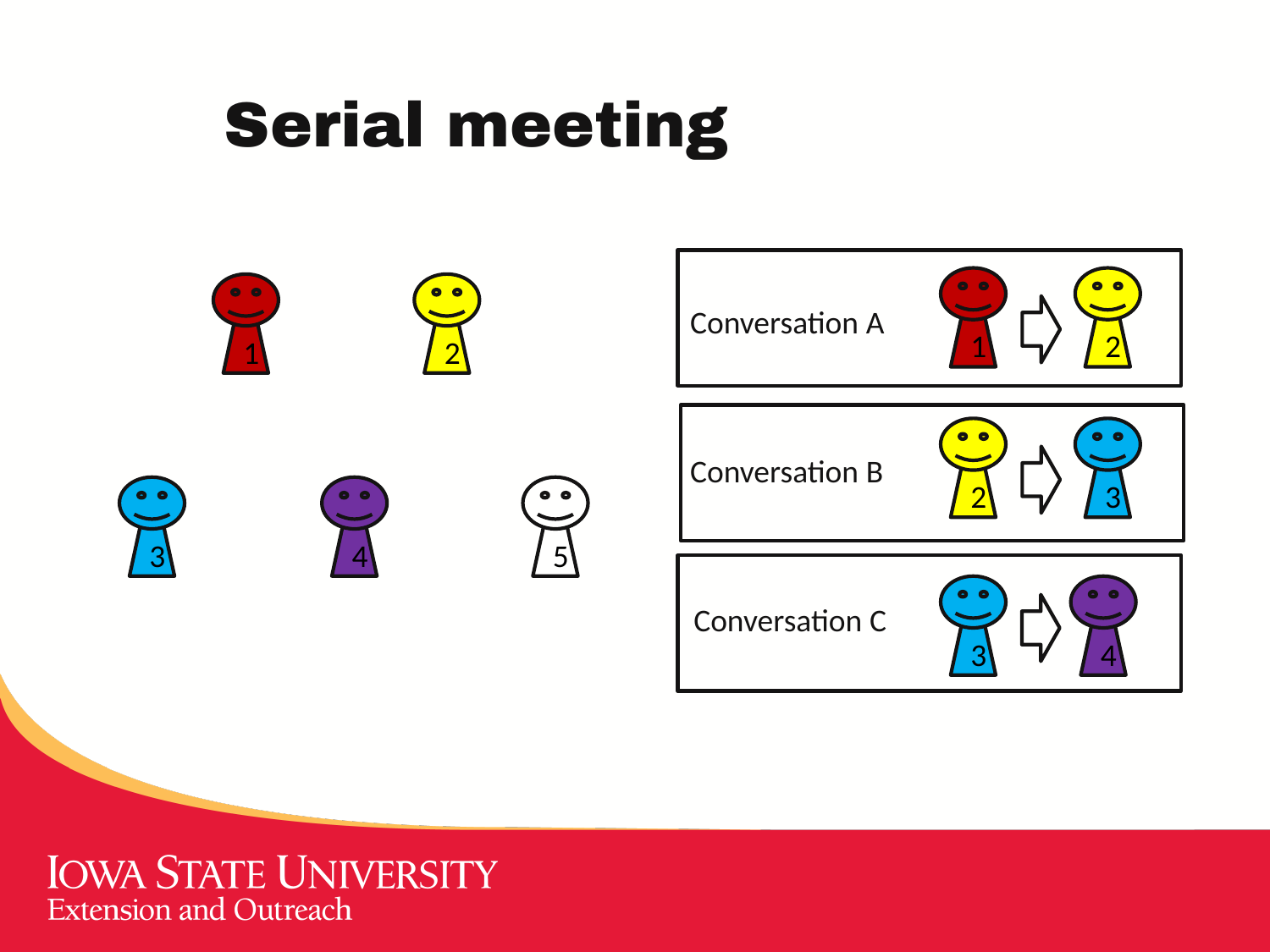

# Serial meeting

1

2

1

2
Conversation A

2

3
Conversation B

3

4

5

3

4
Conversation C